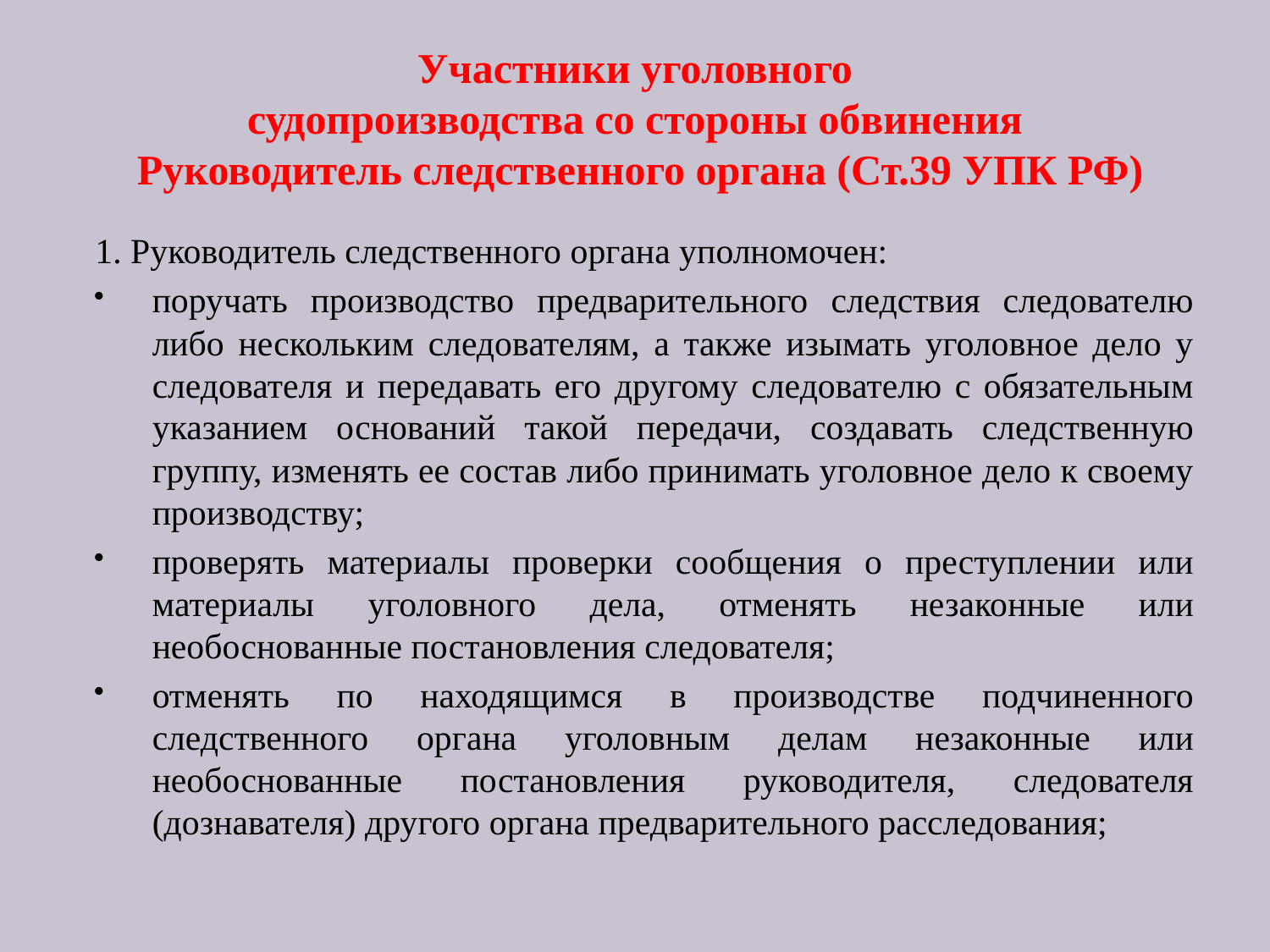

# Участники уголовного судопроизводства со стороны обвинения Руководитель следственного органа (Ст.39 УПК РФ)
1. Руководитель следственного органа уполномочен:
поручать производство предварительного следствия следователю либо нескольким следователям, а также изымать уголовное дело у следователя и передавать его другому следователю с обязательным указанием оснований такой передачи, создавать следственную группу, изменять ее состав либо принимать уголовное дело к своему производству;
проверять материалы проверки сообщения о преступлении или материалы уголовного дела, отменять незаконные или необоснованные постановления следователя;
отменять по находящимся в производстве подчиненного следственного органа уголовным делам незаконные или необоснованные постановления руководителя, следователя (дознавателя) другого органа предварительного расследования;